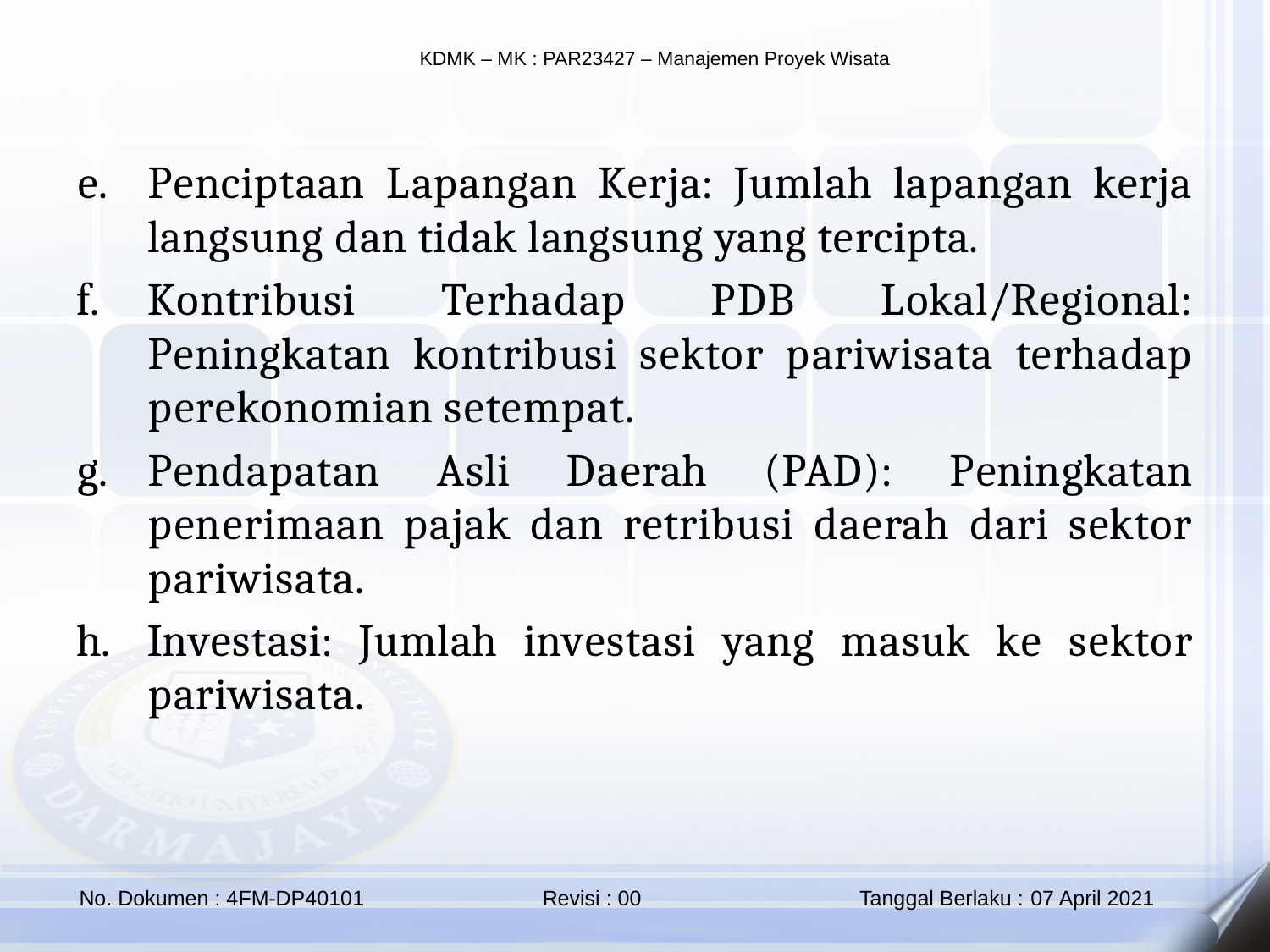

Penciptaan Lapangan Kerja: Jumlah lapangan kerja langsung dan tidak langsung yang tercipta.
Kontribusi Terhadap PDB Lokal/Regional: Peningkatan kontribusi sektor pariwisata terhadap perekonomian setempat.
Pendapatan Asli Daerah (PAD): Peningkatan penerimaan pajak dan retribusi daerah dari sektor pariwisata.
Investasi: Jumlah investasi yang masuk ke sektor pariwisata.